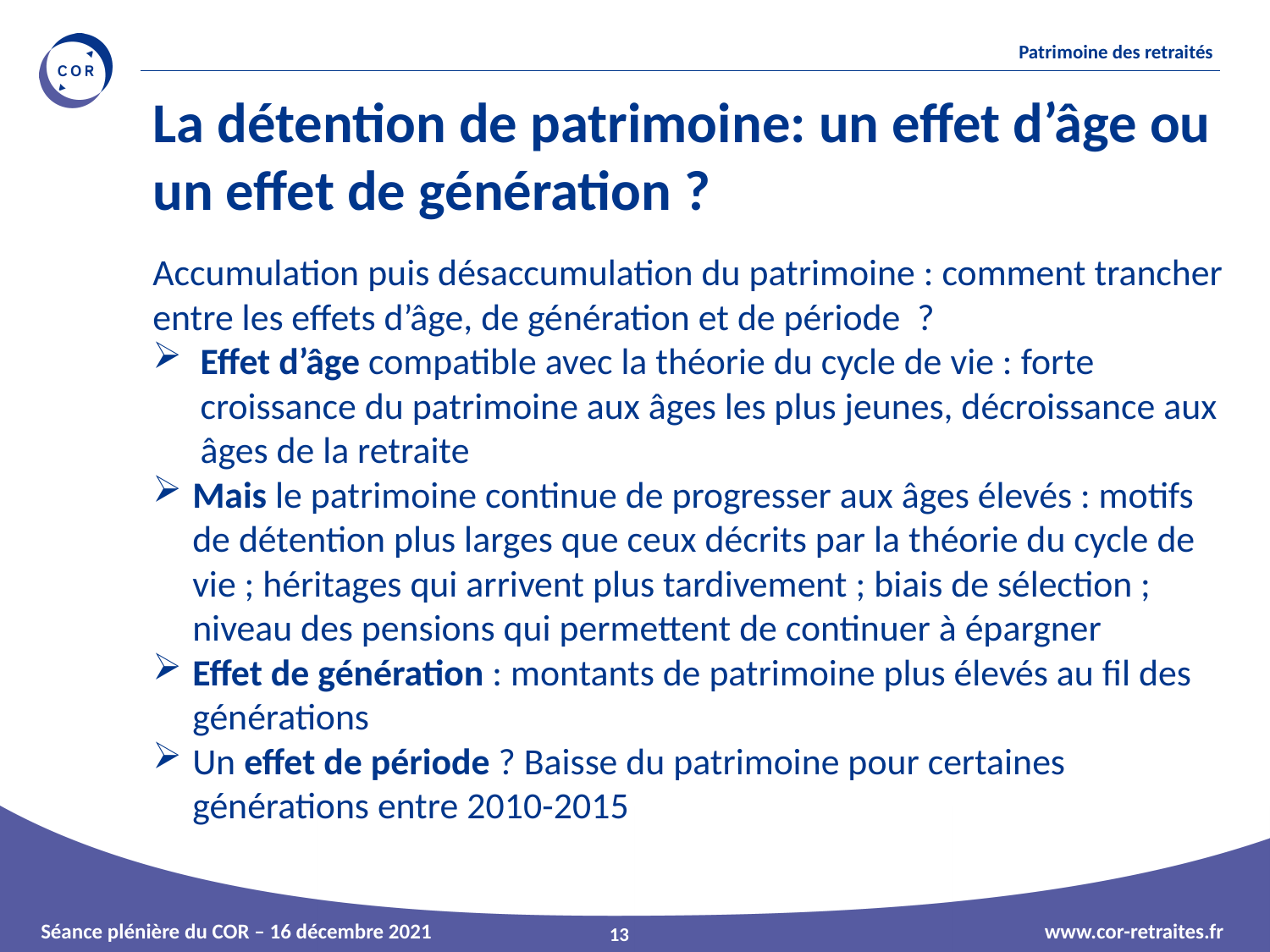

La détention de patrimoine: un effet d’âge ou un effet de génération ?
Accumulation puis désaccumulation du patrimoine : comment trancher entre les effets d’âge, de génération et de période  ?
Effet d’âge compatible avec la théorie du cycle de vie : forte croissance du patrimoine aux âges les plus jeunes, décroissance aux âges de la retraite
Mais le patrimoine continue de progresser aux âges élevés : motifs de détention plus larges que ceux décrits par la théorie du cycle de vie ; héritages qui arrivent plus tardivement ; biais de sélection ; niveau des pensions qui permettent de continuer à épargner
Effet de génération : montants de patrimoine plus élevés au fil des générations
Un effet de période ? Baisse du patrimoine pour certaines générations entre 2010-2015